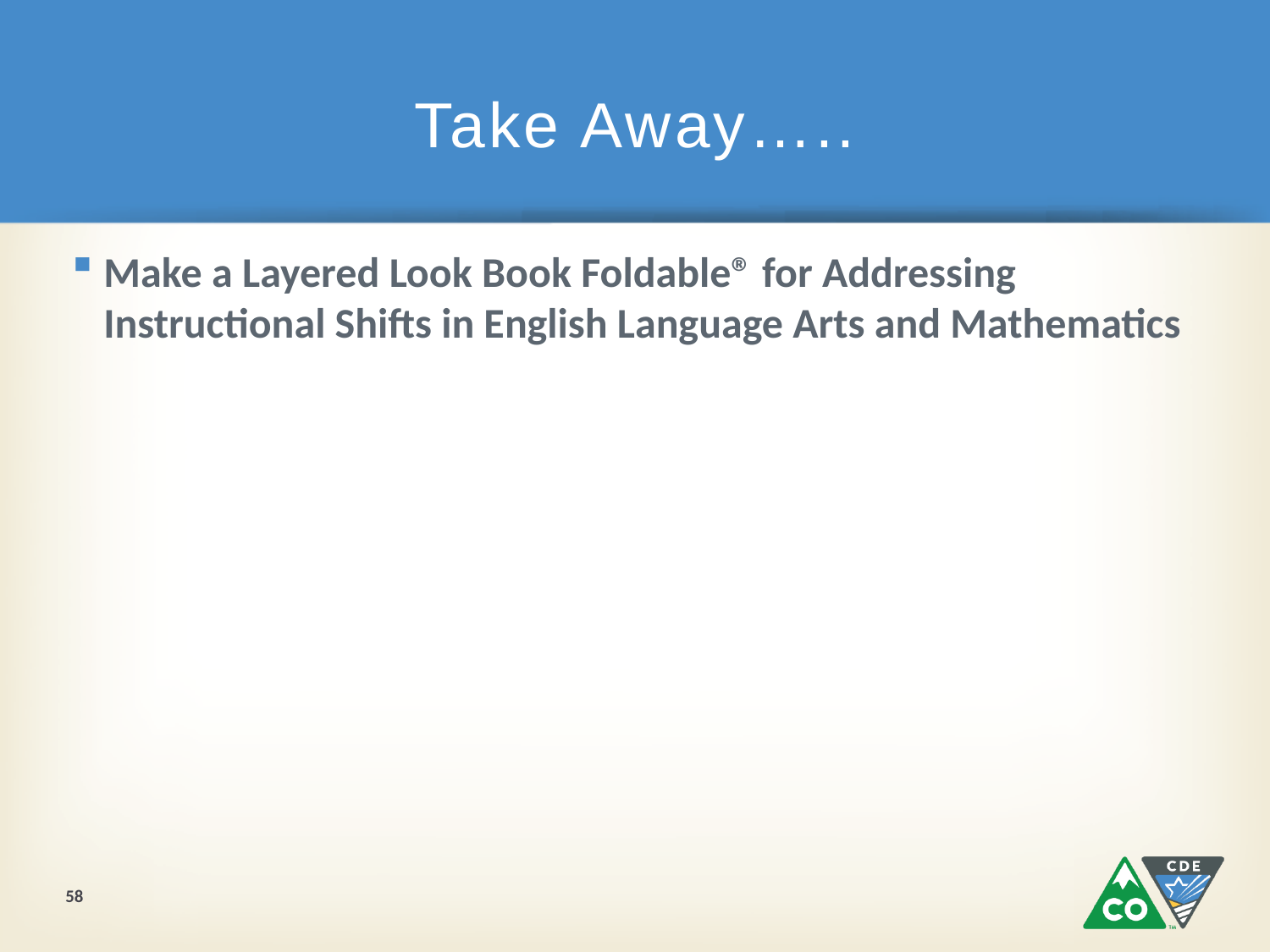

# Take Away…..
Make a Layered Look Book Foldable® for Addressing Instructional Shifts in English Language Arts and Mathematics
58